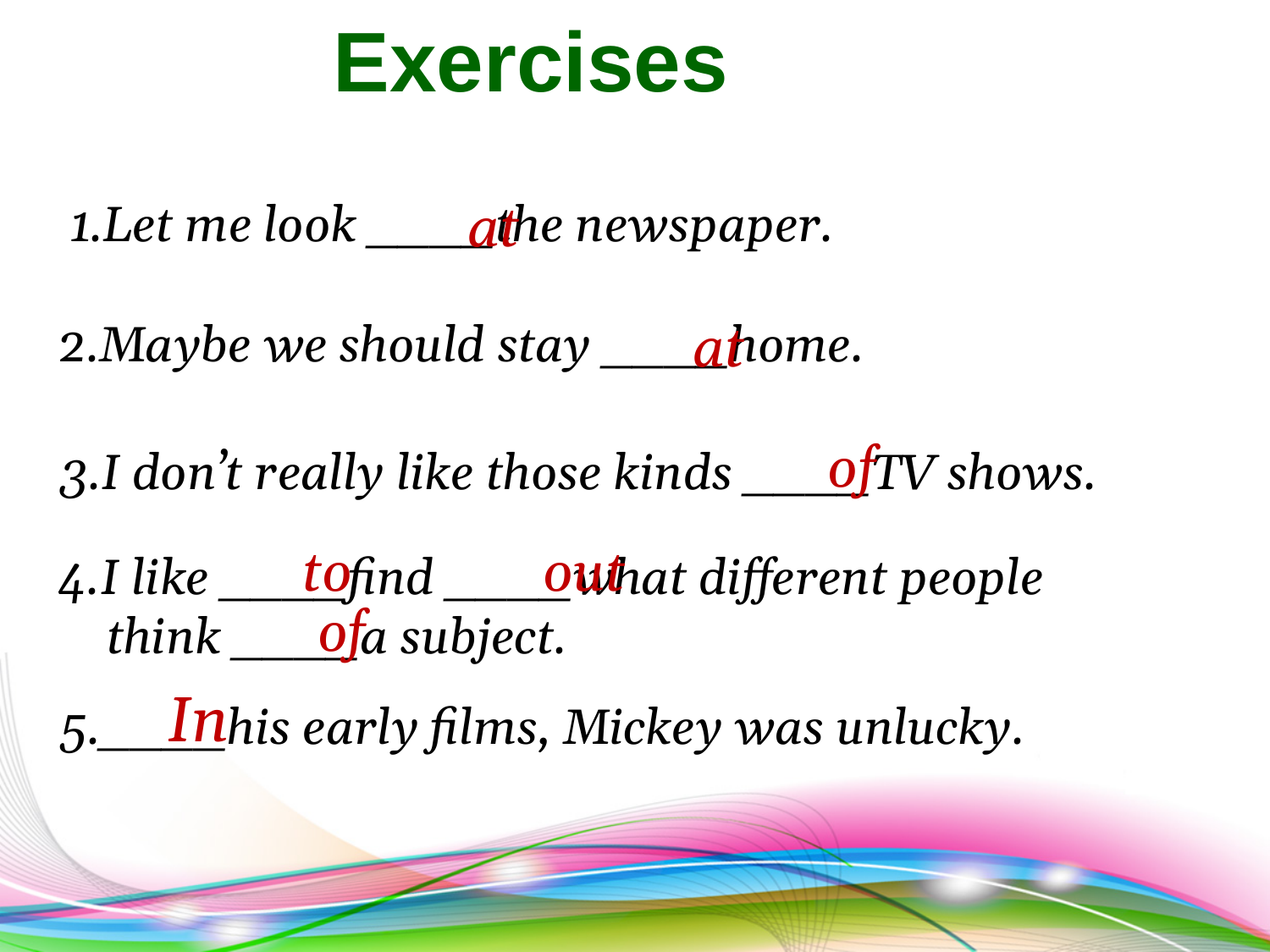

Exercises
 at
1.Let me look ____the newspaper.
2.Maybe we should stay ____home.
3.I don’t really like those kinds ____TV shows.
4.I like ____find ____what different people
    think ____a subject.
5.____his early films, Mickey was unlucky.
 at
 of
 to
 out
 of
In